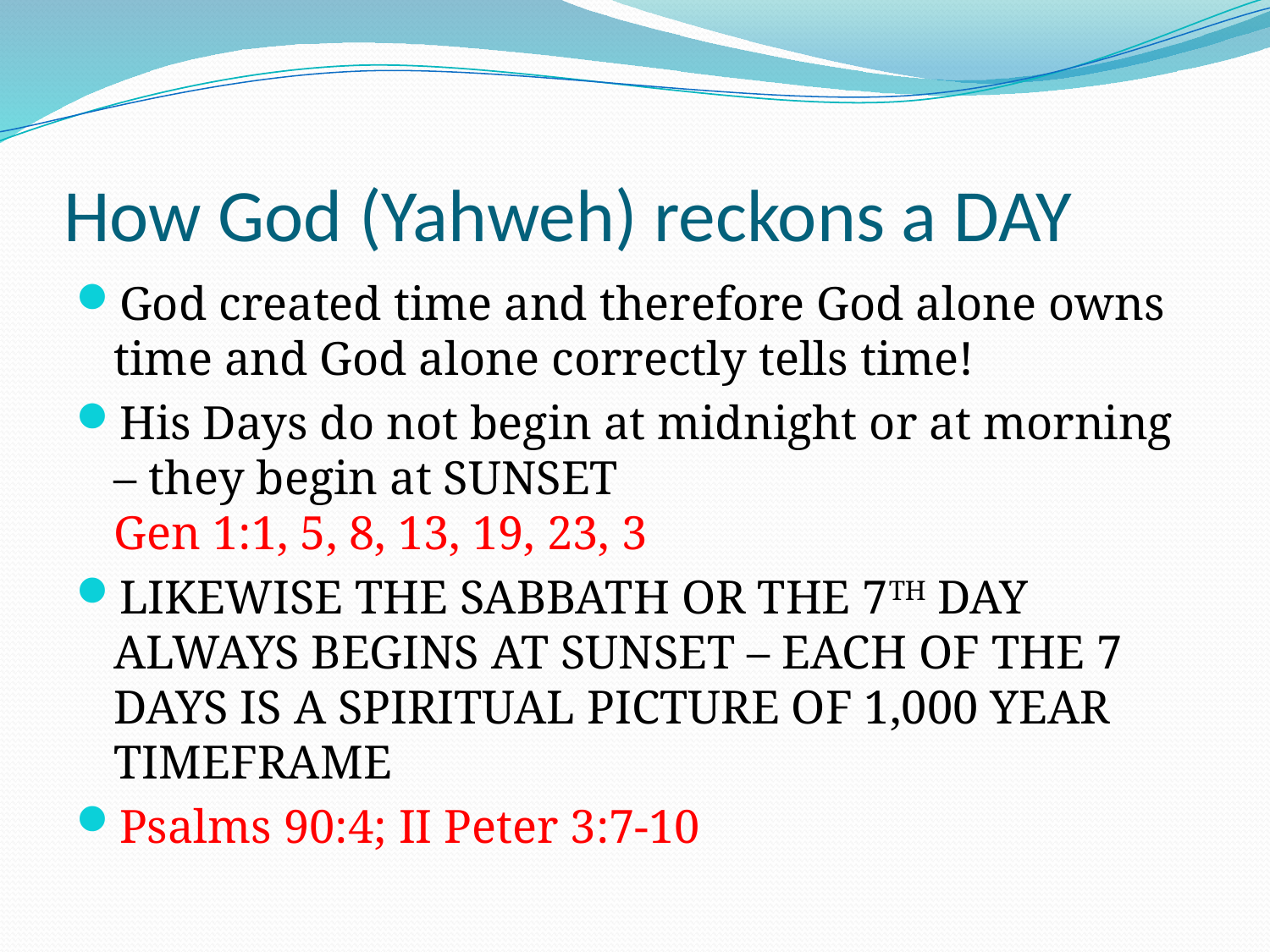

# How God (Yahweh) reckons a DAY
God created time and therefore God alone owns time and God alone correctly tells time!
His Days do not begin at midnight or at morning – they begin at SUNSET
Gen 1:1, 5, 8, 13, 19, 23, 3
Likewise THE SABBATH or THE 7th Day always begins at sunset – Each of the 7 days is a spiritual picture of 1,000 year timeframe
Psalms 90:4; II Peter 3:7-10